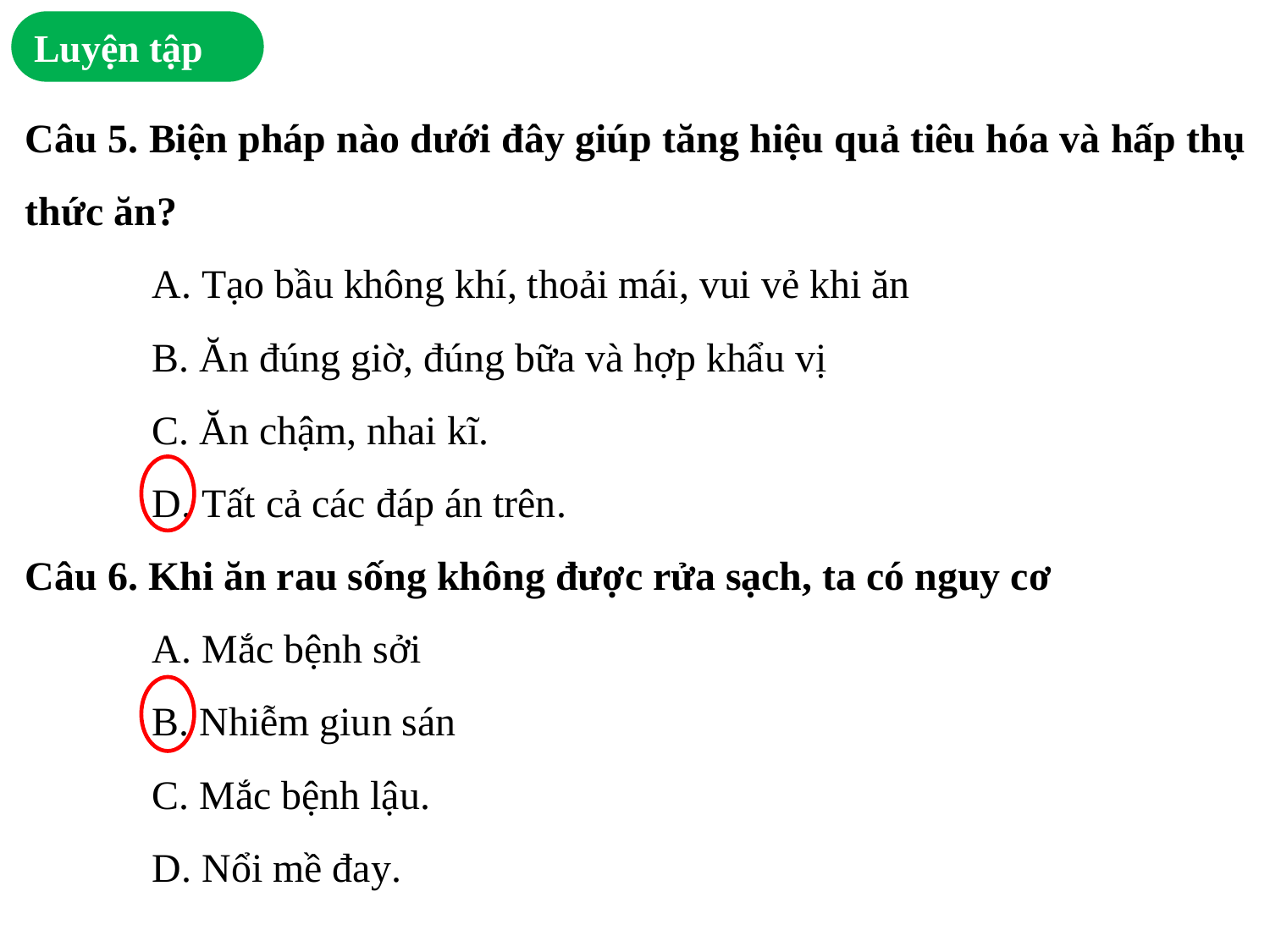

Luyện tập
Câu 5. Biện pháp nào dưới đây giúp tăng hiệu quả tiêu hóa và hấp thụ thức ăn?
	A. Tạo bầu không khí, thoải mái, vui vẻ khi ăn
	B. Ăn đúng giờ, đúng bữa và hợp khẩu vị
	C. Ăn chậm, nhai kĩ.
	D. Tất cả các đáp án trên.
Câu 6. Khi ăn rau sống không được rửa sạch, ta có nguy cơ
	A. Mắc bệnh sởi
	B. Nhiễm giun sán
	C. Mắc bệnh lậu.
	D. Nổi mề đay.